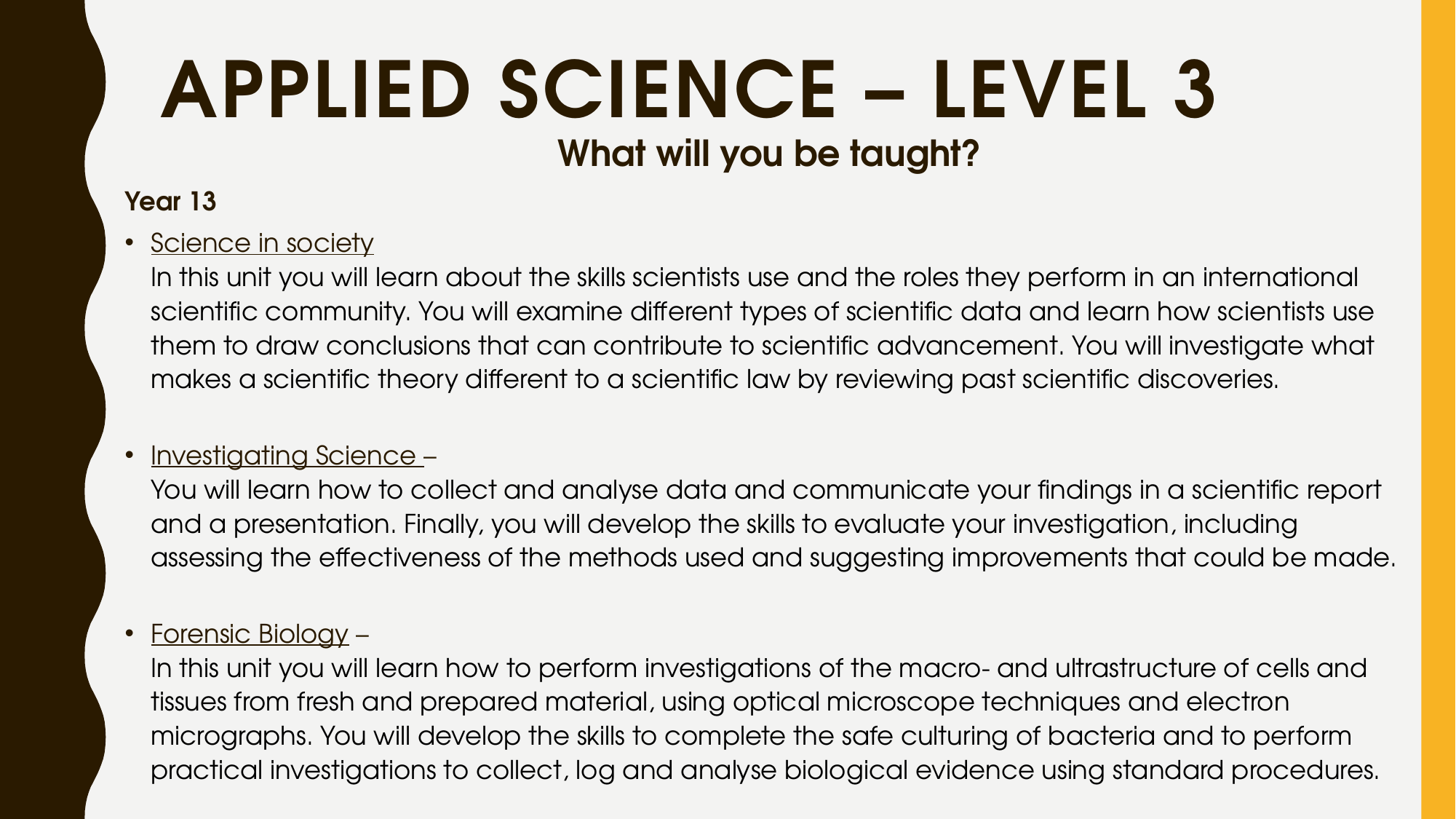

# Applied Science – level 3
What will you be taught?
Year 13
Science in society
In this unit you will learn about the skills scientists use and the roles they perform in an international scientific community. You will examine different types of scientific data and learn how scientists use them to draw conclusions that can contribute to scientific advancement. You will investigate what makes a scientific theory different to a scientific law by reviewing past scientific discoveries.
Investigating Science –
You will learn how to collect and analyse data and communicate your findings in a scientific report and a presentation. Finally, you will develop the skills to evaluate your investigation, including assessing the effectiveness of the methods used and suggesting improvements that could be made.
Forensic Biology –
In this unit you will learn how to perform investigations of the macro- and ultrastructure of cells and tissues from fresh and prepared material, using optical microscope techniques and electron micrographs. You will develop the skills to complete the safe culturing of bacteria and to perform practical investigations to collect, log and analyse biological evidence using standard procedures.